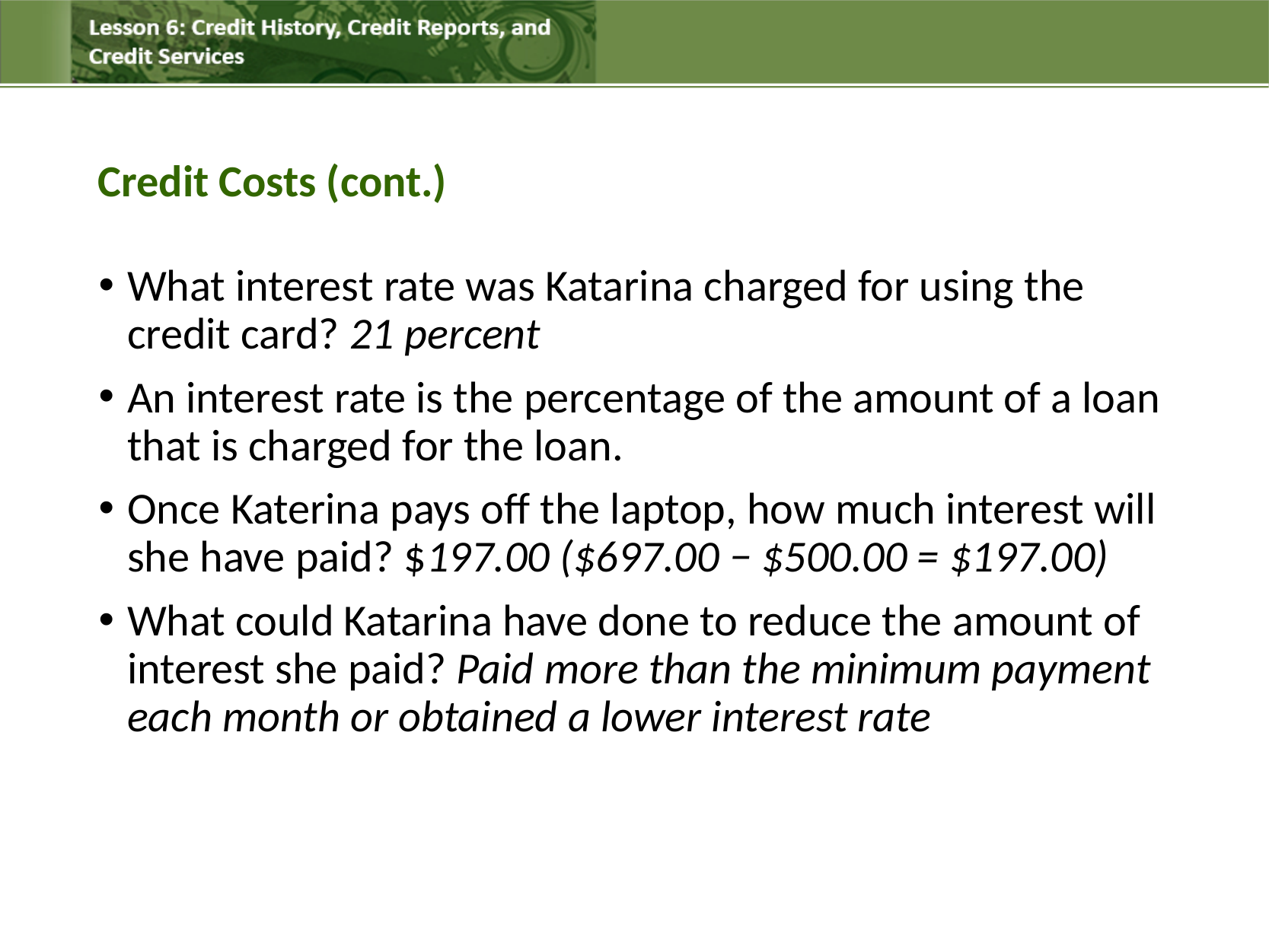

# Credit Costs (cont.)
What interest rate was Katarina charged for using the credit card? 21 percent
An interest rate is the percentage of the amount of a loan that is charged for the loan.
Once Katerina pays off the laptop, how much interest will she have paid? $197.00 ($697.00 − $500.00 = $197.00)
What could Katarina have done to reduce the amount of interest she paid? Paid more than the minimum payment each month or obtained a lower interest rate